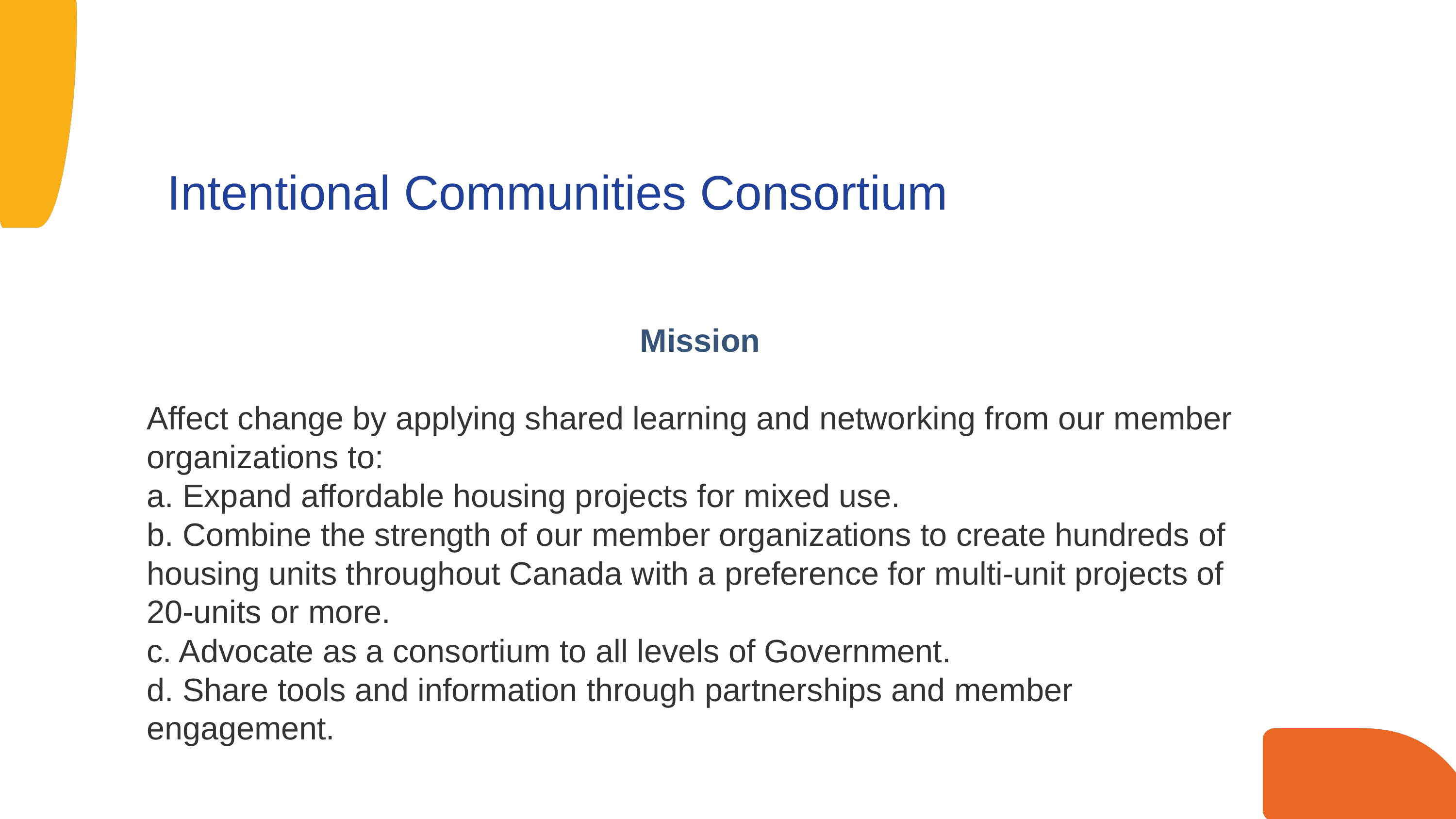

Intentional Communities Consortium
Mission

Affect change by applying shared learning and networking from our member organizations to:
a. Expand affordable housing projects for mixed use.
b. Combine the strength of our member organizations to create hundreds of housing units throughout Canada with a preference for multi-unit projects of 20-units or more.
c. Advocate as a consortium to all levels of Government.
d. Share tools and information through partnerships and member engagement.